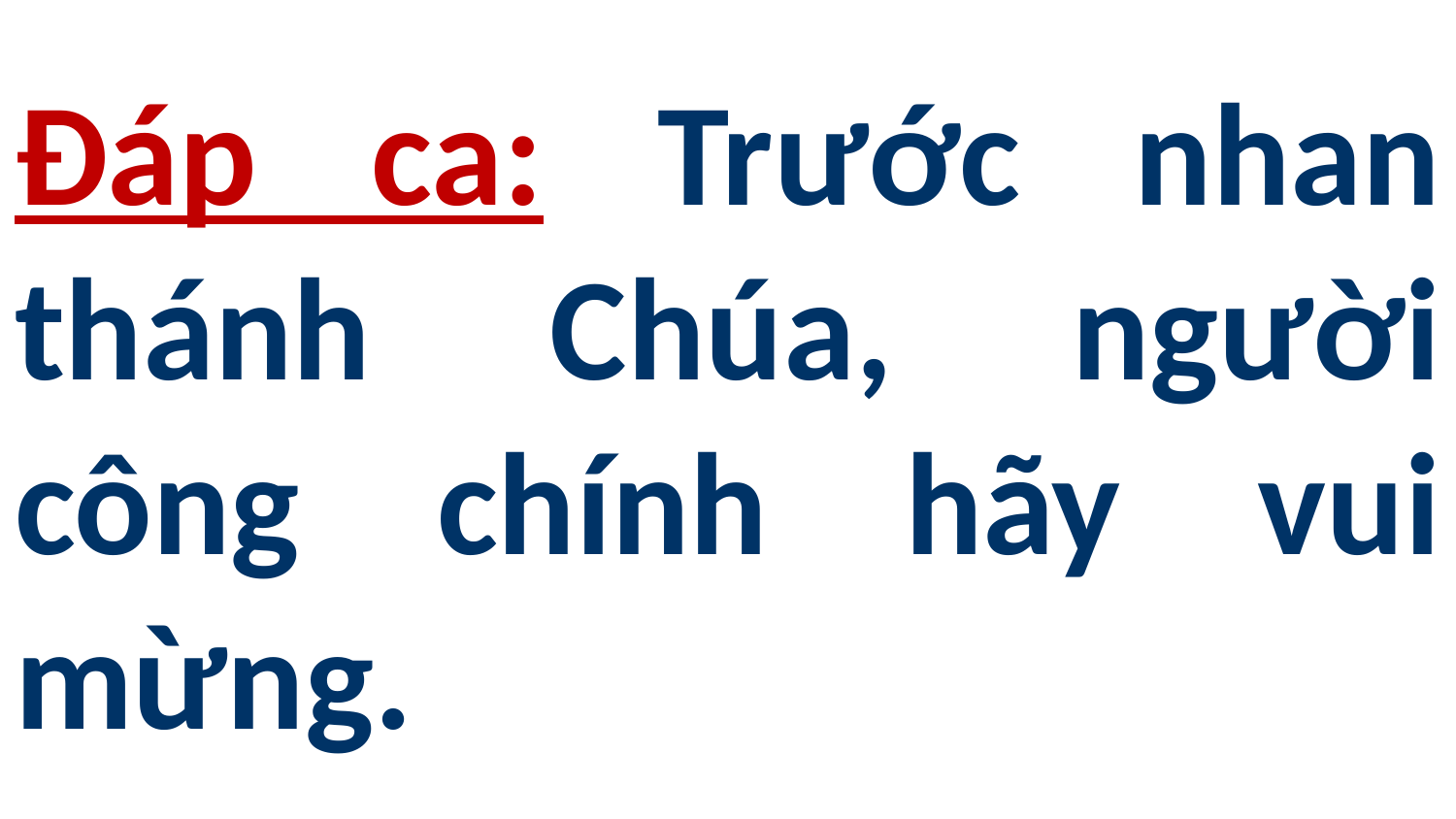

# Đáp ca: Trước nhan thánh Chúa, người công chính hãy vui mừng.